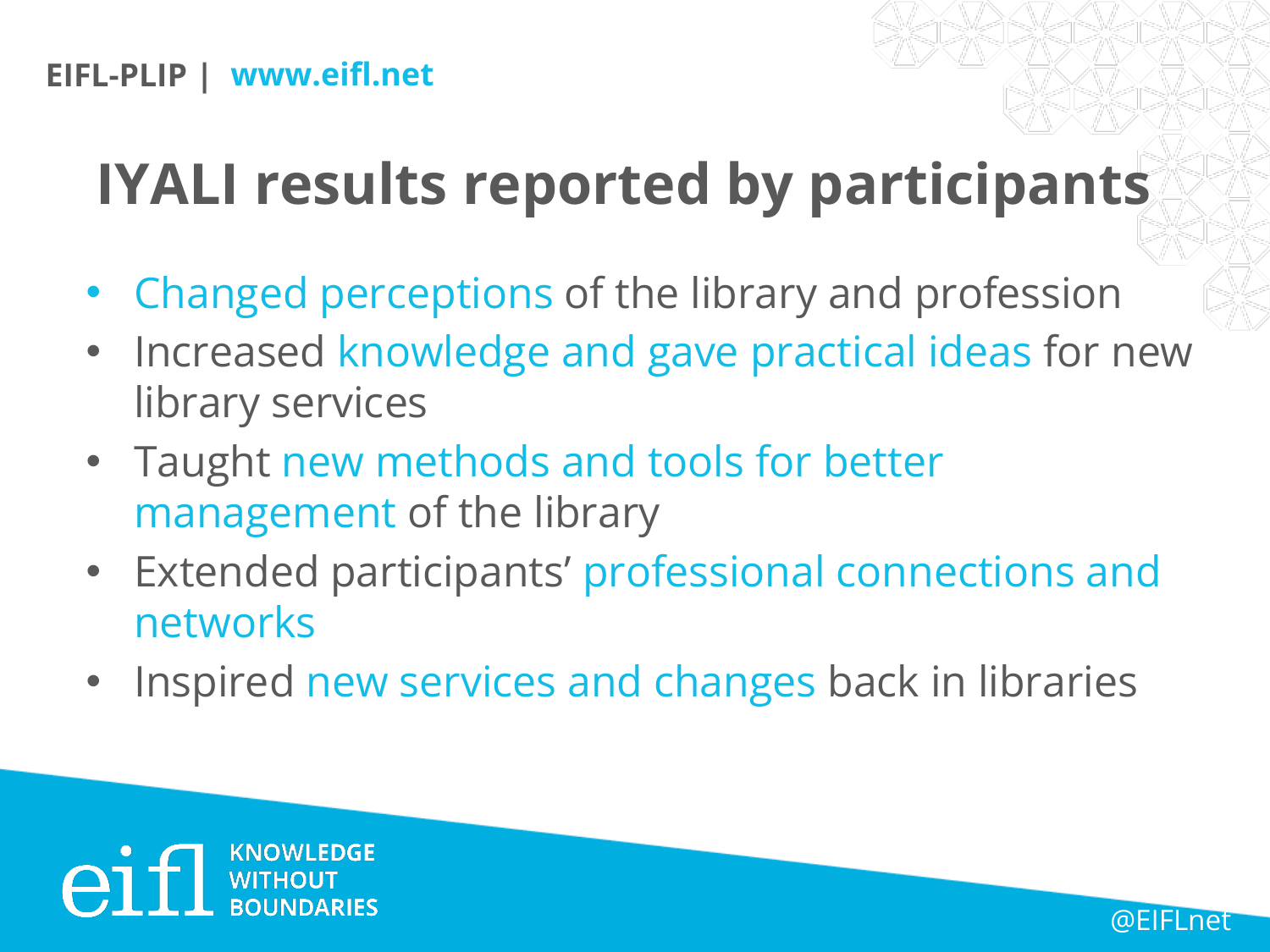

www.eifl.net
EIFL-PLIP |
# IYALI results reported by participants
Changed perceptions of the library and profession
Increased knowledge and gave practical ideas for new library services
Taught new methods and tools for better management of the library
Extended participants’ professional connections and networks
Inspired new services and changes back in libraries
@EIFLnet